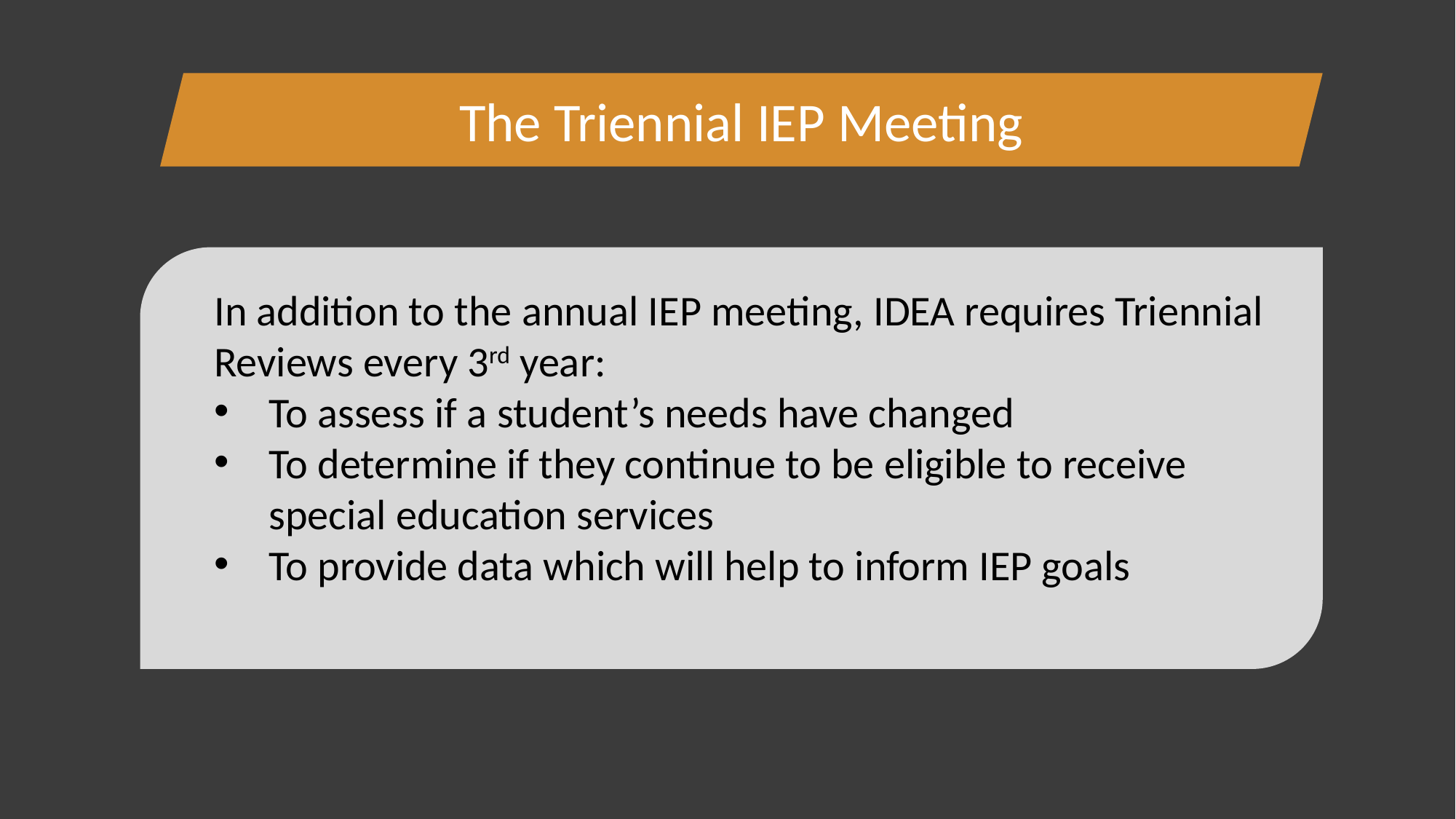

The Triennial IEP Meeting

In addition to the annual IEP meeting, IDEA requires Triennial Reviews every 3rd year:
To assess if a student’s needs have changed
To determine if they continue to be eligible to receive special education services
To provide data which will help to inform IEP goals